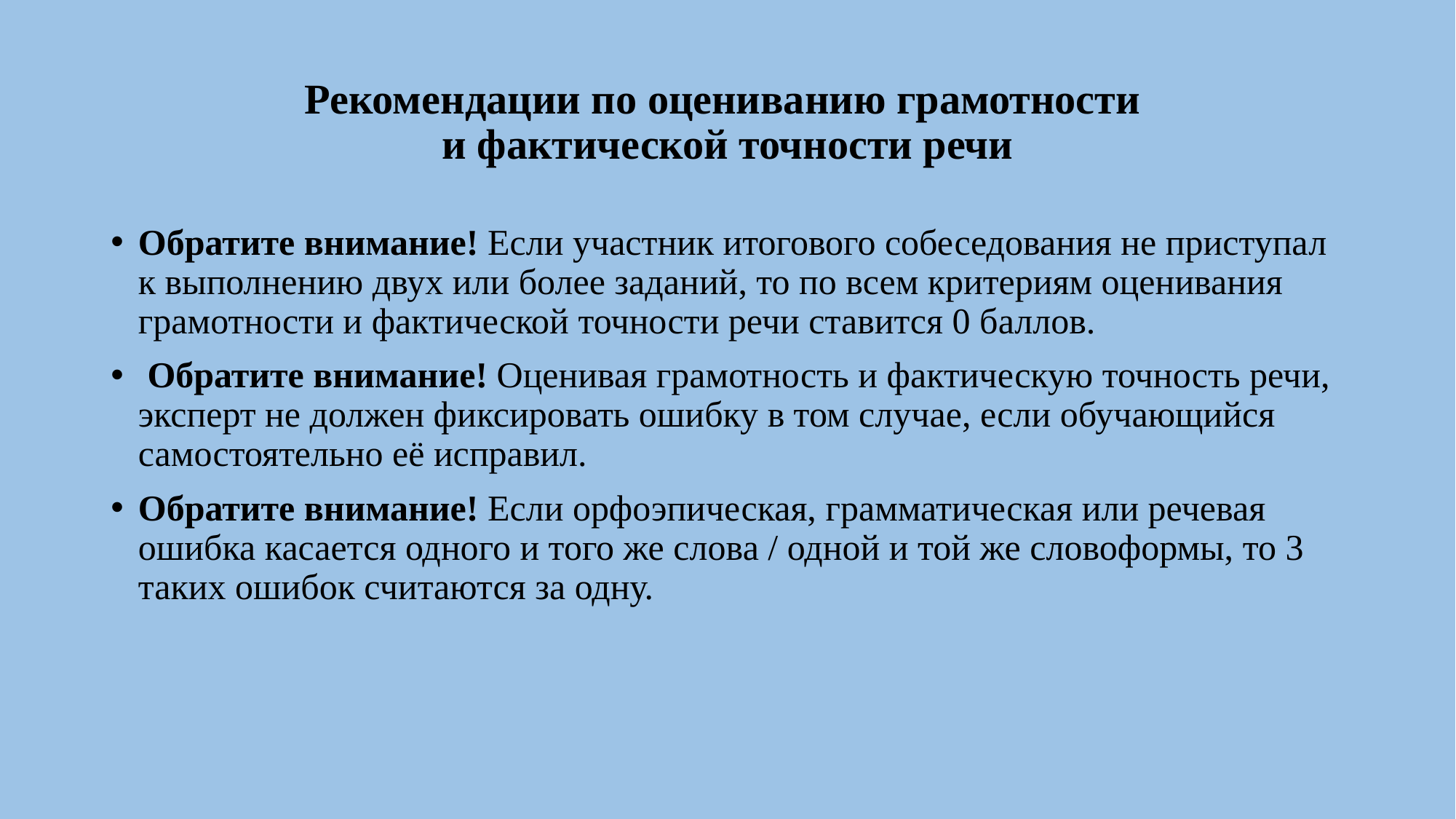

# Рекомендации по оцениванию грамотности и фактической точности речи
Обратите внимание! Если участник итогового собеседования не приступал к выполнению двух или более заданий, то по всем критериям оценивания грамотности и фактической точности речи ставится 0 баллов.
 Обратите внимание! Оценивая грамотность и фактическую точность речи, эксперт не должен фиксировать ошибку в том случае, если обучающийся самостоятельно её исправил.
Обратите внимание! Если орфоэпическая, грамматическая или речевая ошибка касается одного и того же слова / одной и той же словоформы, то 3 таких ошибок считаются за одну.